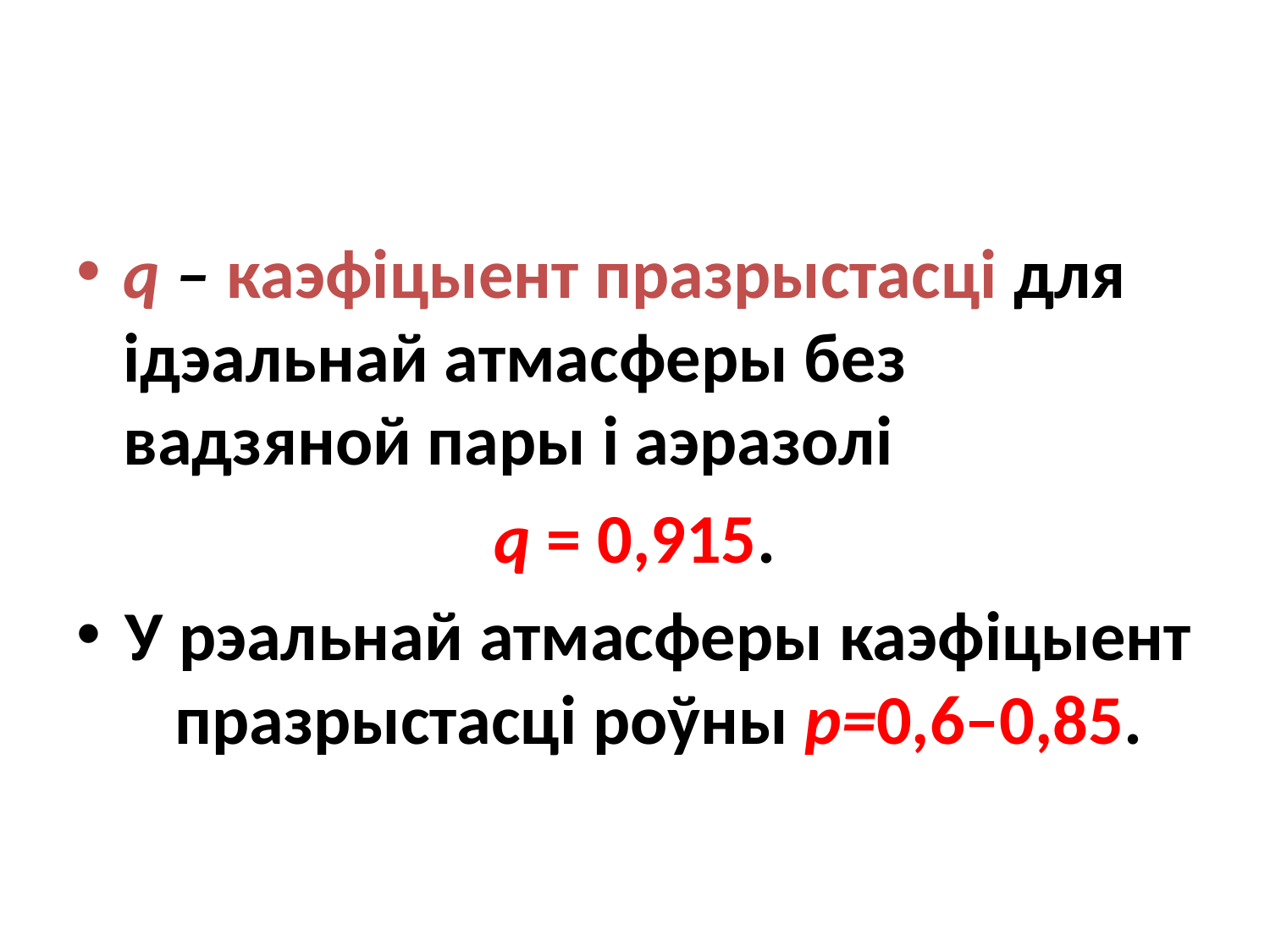

#
q – каэфіцыент празрыстасці для ідэальнай атмасферы без вадзяной пары і аэразолі
q = 0,915.
У рэальнай атмасферы каэфіцыент празрыстасці роўны р=0,6–0,85.